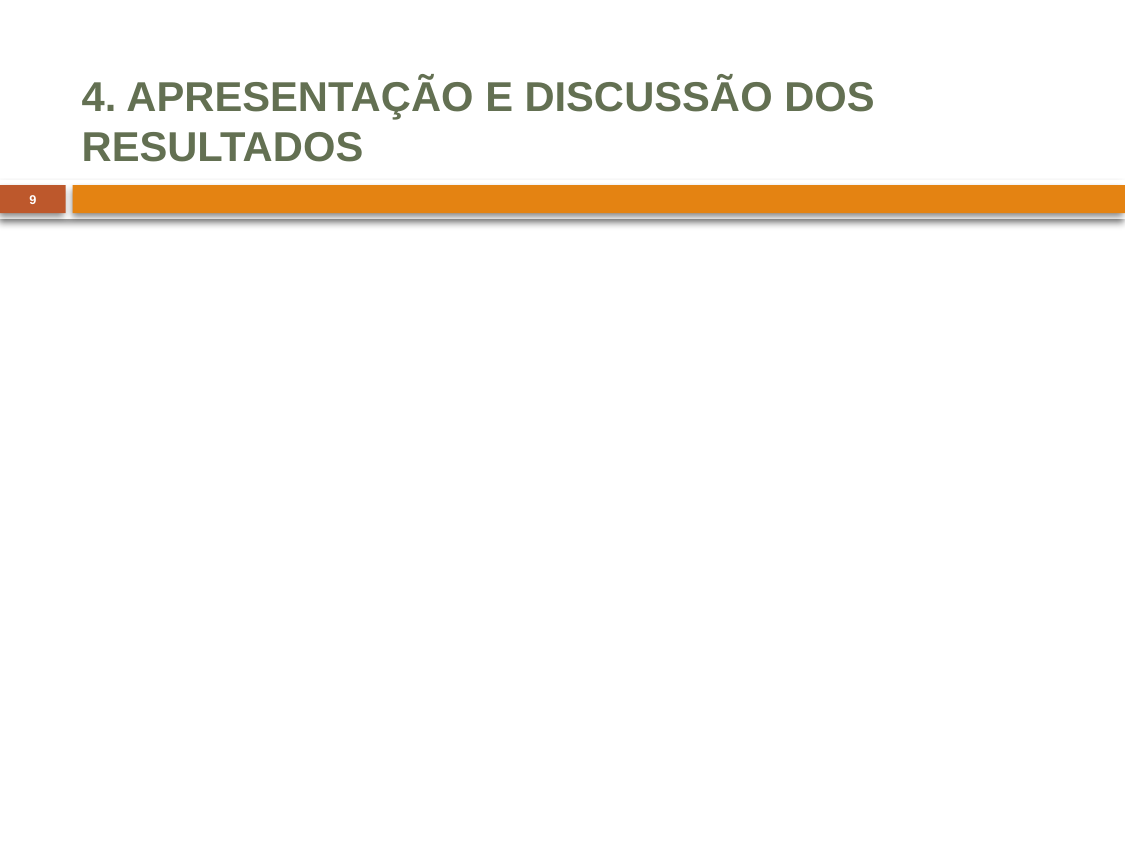

# 4. APRESENTAÇÃO E DISCUSSÃO DOS RESULTADOS

9